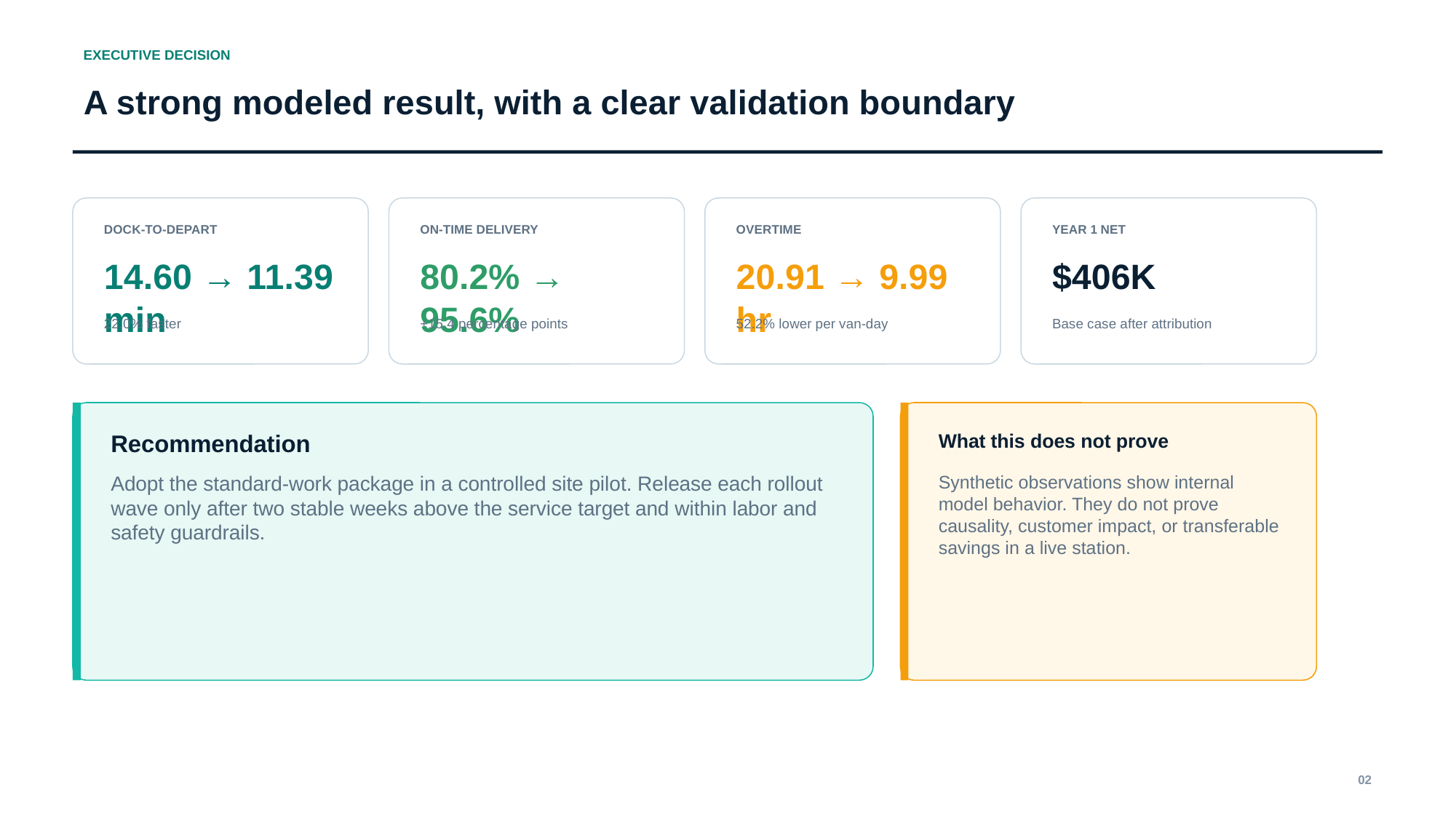

EXECUTIVE DECISION
A strong modeled result, with a clear validation boundary

DOCK-TO-DEPART
ON-TIME DELIVERY
OVERTIME
YEAR 1 NET
14.60 → 11.39 min
80.2% → 95.6%
20.91 → 9.99 hr
$406K
22.0% faster
+15.4 percentage points
52.2% lower per van-day
Base case after attribution

Recommendation
What this does not prove
Adopt the standard-work package in a controlled site pilot. Release each rollout wave only after two stable weeks above the service target and within labor and safety guardrails.
Synthetic observations show internal model behavior. They do not prove causality, customer impact, or transferable savings in a live station.
02